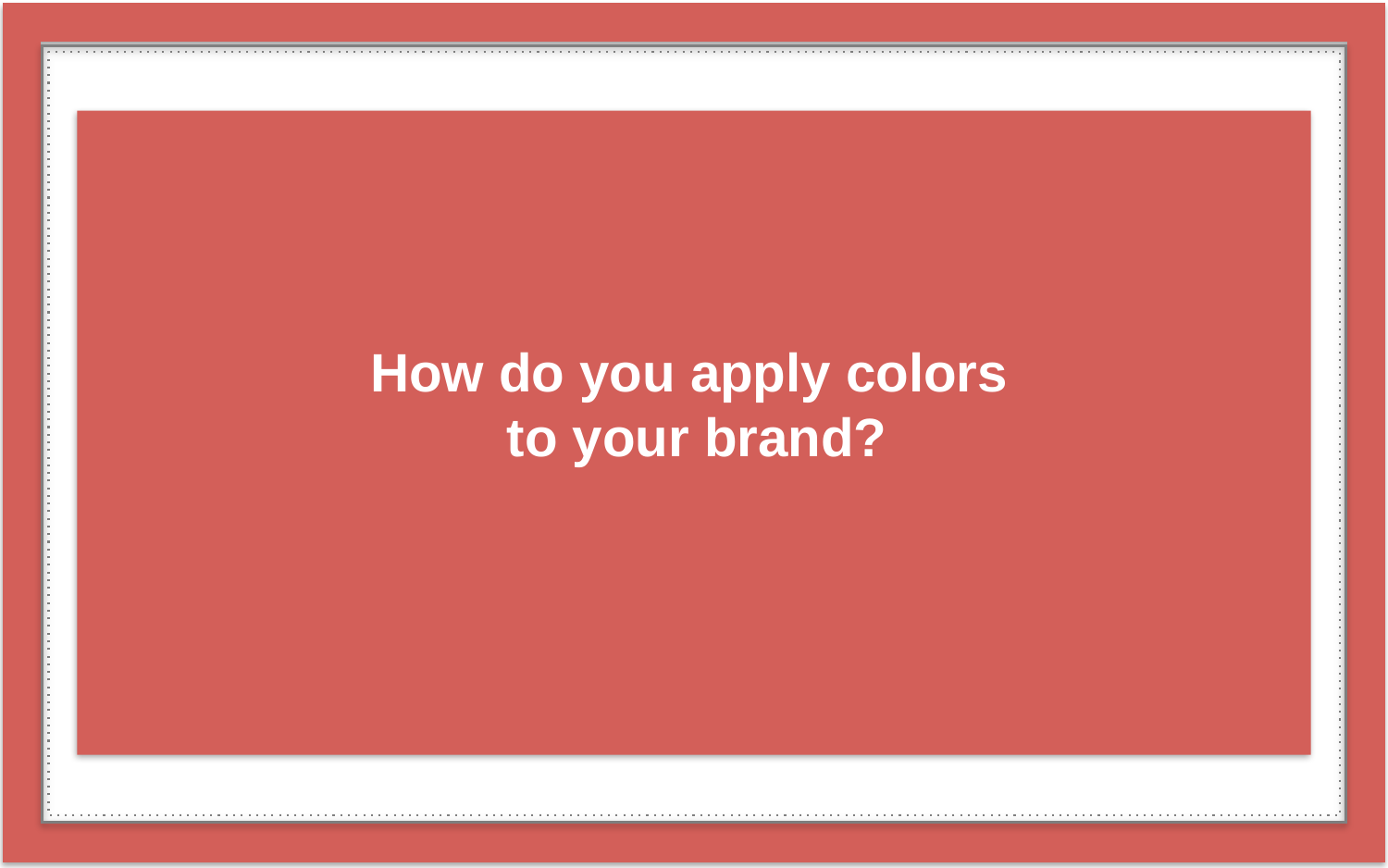

How do you apply colors
to your brand?